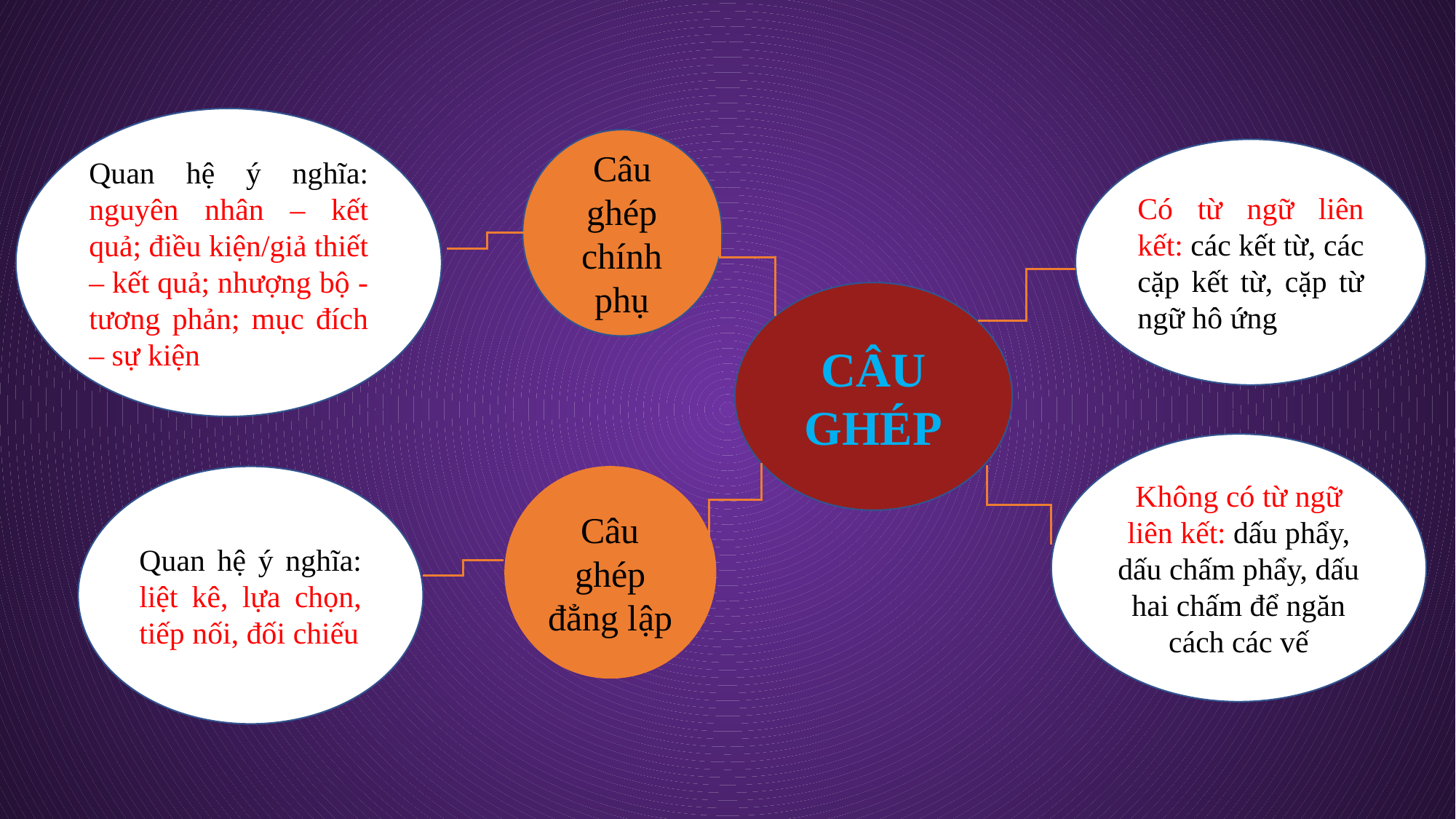

Quan hệ ý nghĩa: nguyên nhân – kết quả; điều kiện/giả thiết – kết quả; nhượng bộ - tương phản; mục đích – sự kiện
Câu ghép chính phụ
Có từ ngữ liên kết: các kết từ, các cặp kết từ, cặp từ ngữ hô ứng
CÂU GHÉP
Không có từ ngữ liên kết: dấu phẩy, dấu chấm phẩy, dấu hai chấm để ngăn cách các vế
Câu ghép đẳng lập
Quan hệ ý nghĩa: liệt kê, lựa chọn, tiếp nối, đối chiếu